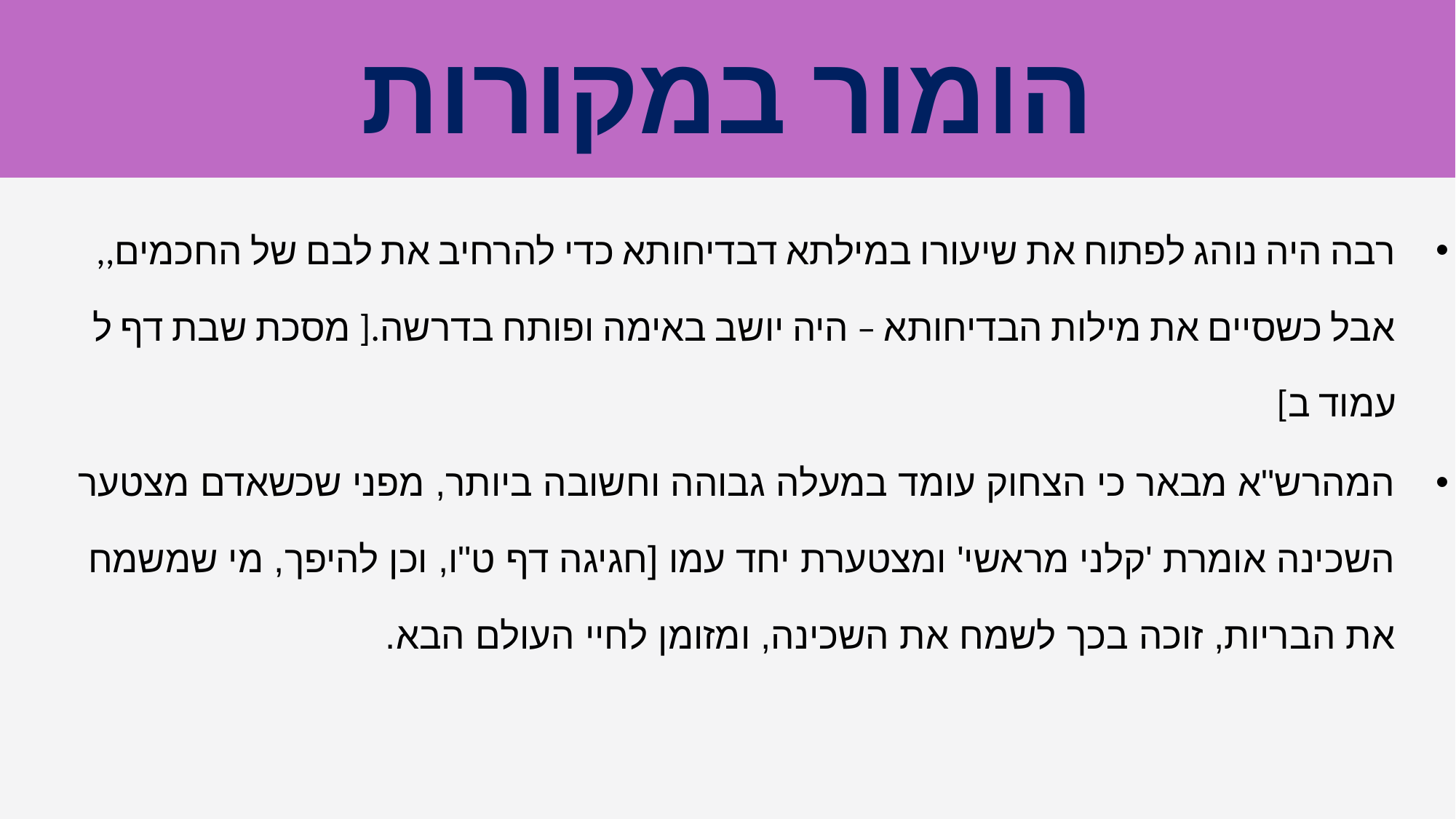

# הומור במקורות
רבה היה נוהג לפתוח את שיעורו במילתא דבדיחותא כדי להרחיב את לבם של החכמים,, אבל כשסיים את מילות הבדיחותא – היה יושב באימה ופותח בדרשה.[ מסכת שבת דף ל עמוד ב]
המהרש"א מבאר כי הצחוק עומד במעלה גבוהה וחשובה ביותר, מפני שכשאדם מצטער השכינה אומרת 'קלני מראשי' ומצטערת יחד עמו [חגיגה דף ט"ו, וכן להיפך, מי שמשמח את הבריות, זוכה בכך לשמח את השכינה, ומזומן לחיי העולם הבא.